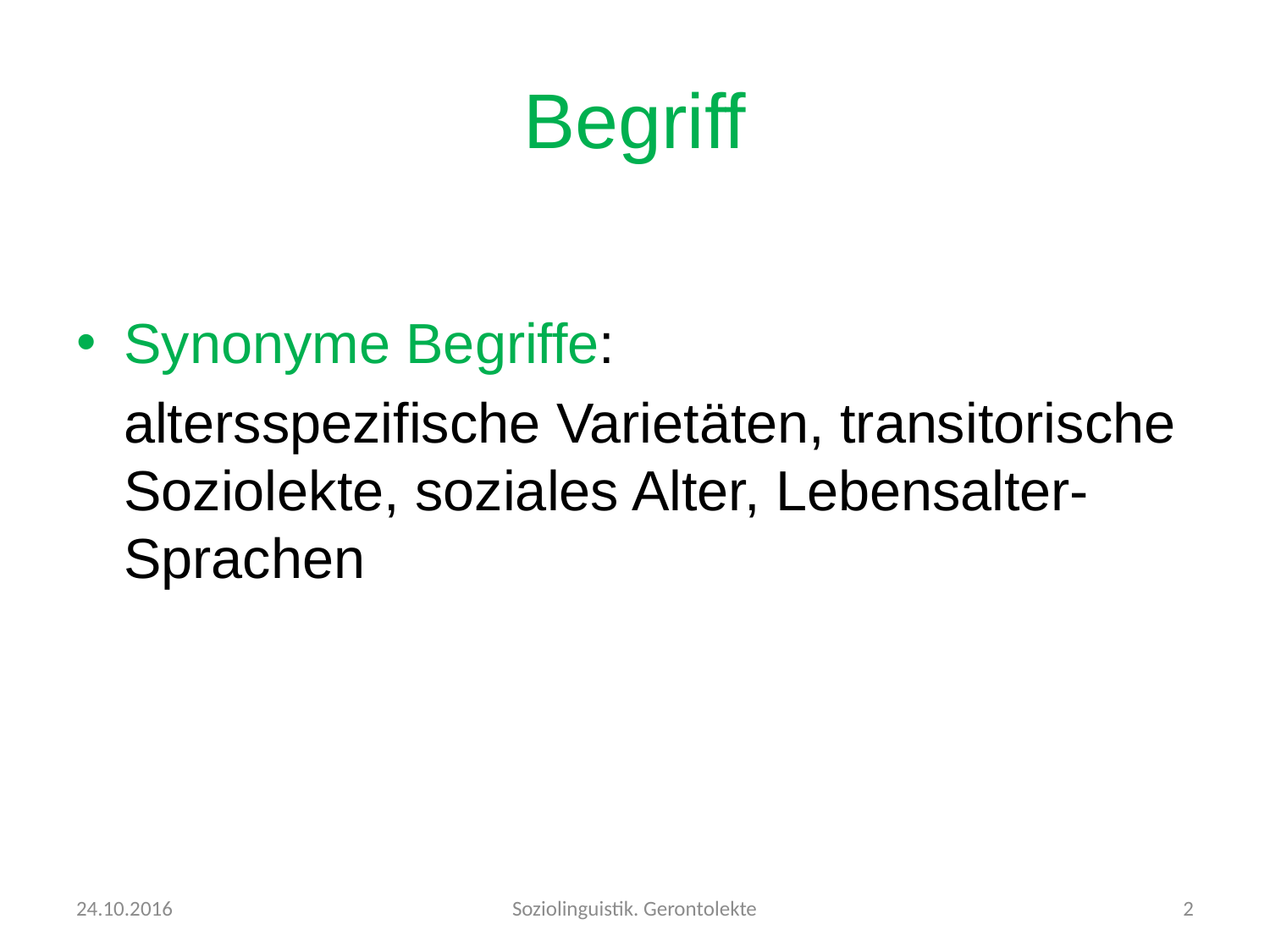

# Begriff

Synonyme Begriffe:
	altersspezifische Varietäten, transitorische Soziolekte, soziales Alter, Lebensalter-Sprachen
24.10.2016
Soziolinguistik. Gerontolekte
2